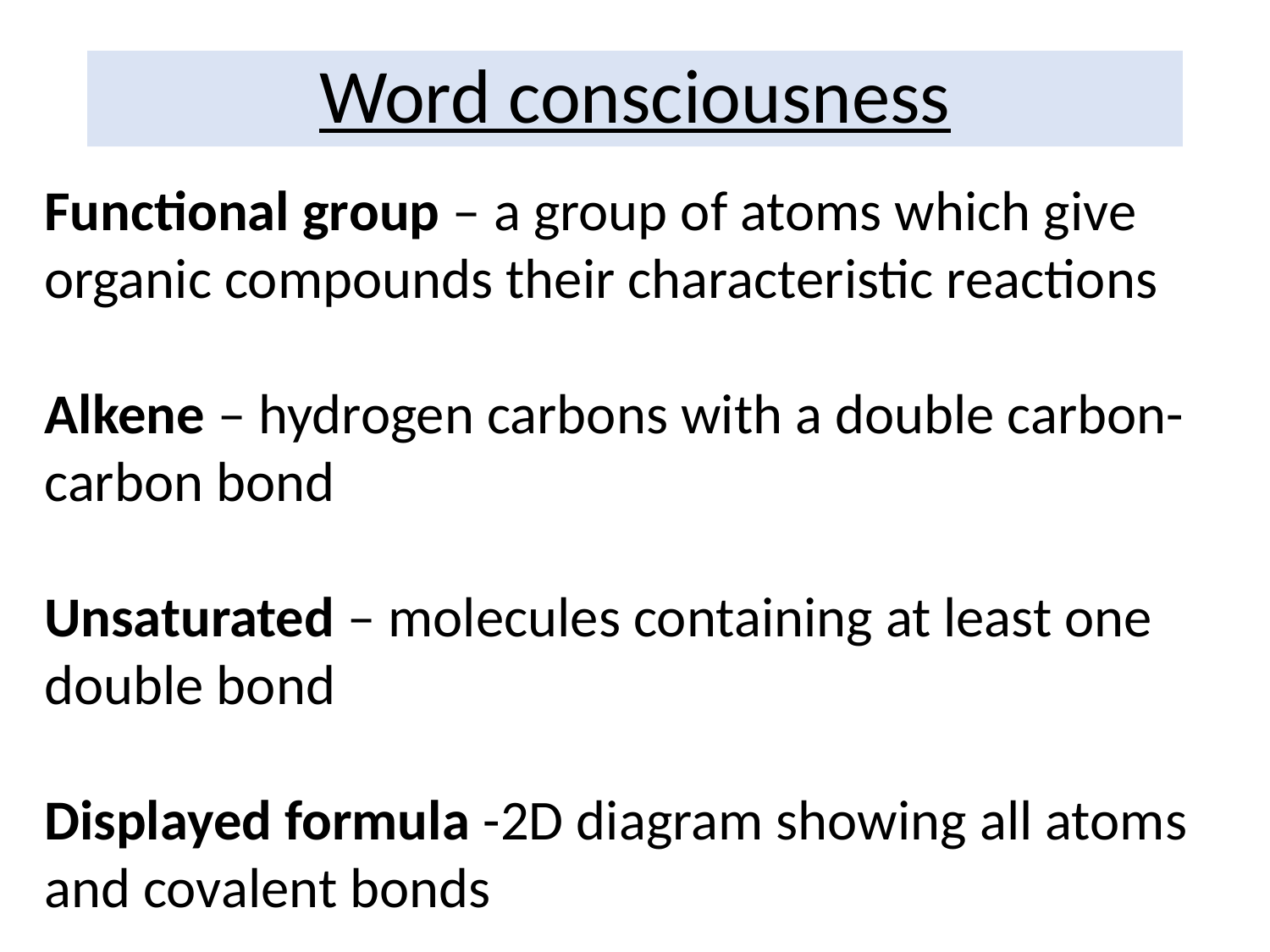

# Word consciousness
Functional group – a group of atoms which give organic compounds their characteristic reactions

Alkene – hydrogen carbons with a double carbon-carbon bond

Unsaturated – molecules containing at least one double bond

Displayed formula -2D diagram showing all atoms and covalent bonds